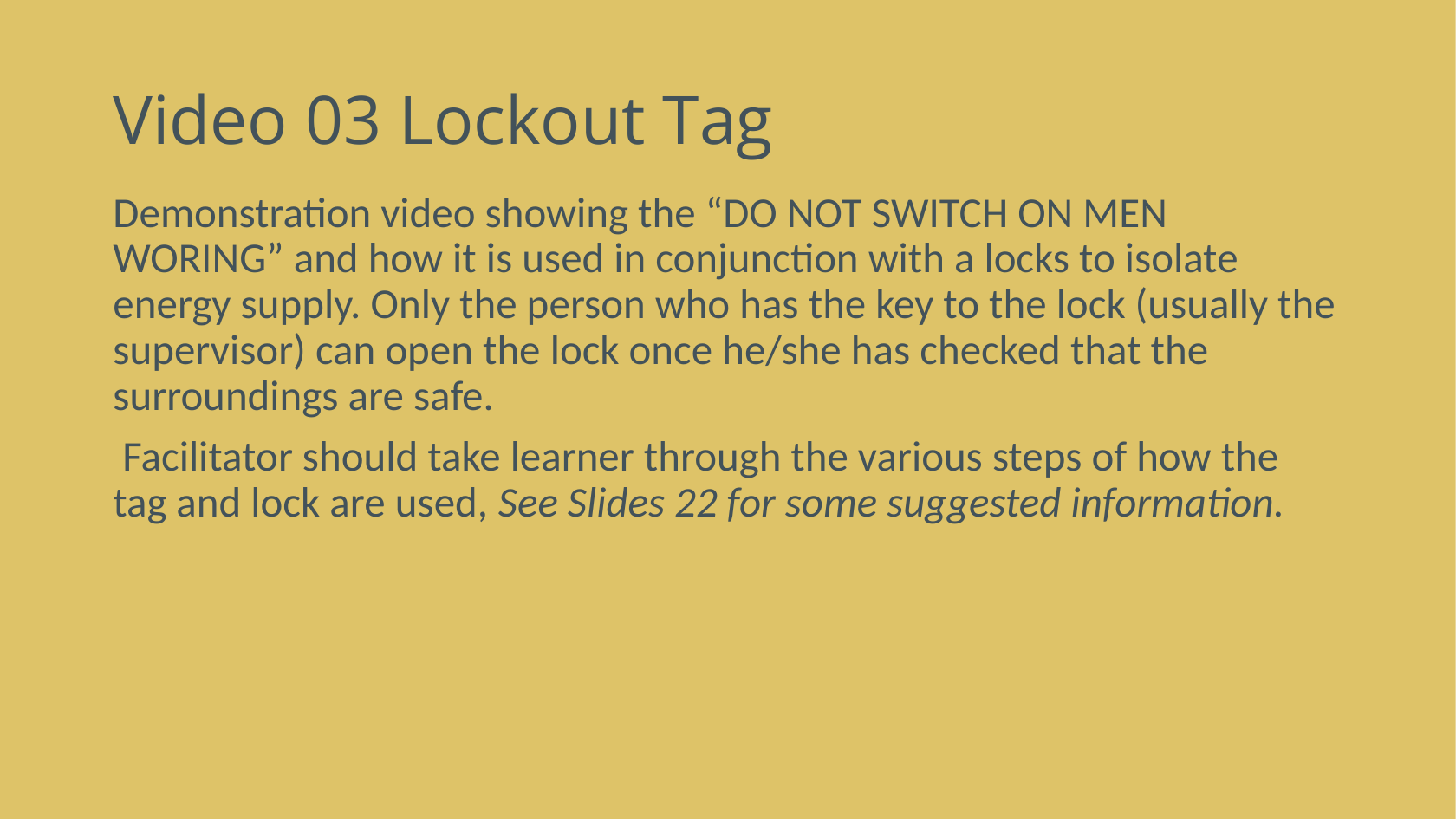

# Video 03 Lockout Tag
Demonstration video showing the “DO NOT SWITCH ON MEN WORING” and how it is used in conjunction with a locks to isolate energy supply. Only the person who has the key to the lock (usually the supervisor) can open the lock once he/she has checked that the surroundings are safe.
 Facilitator should take learner through the various steps of how the tag and lock are used, See Slides 22 for some suggested information.